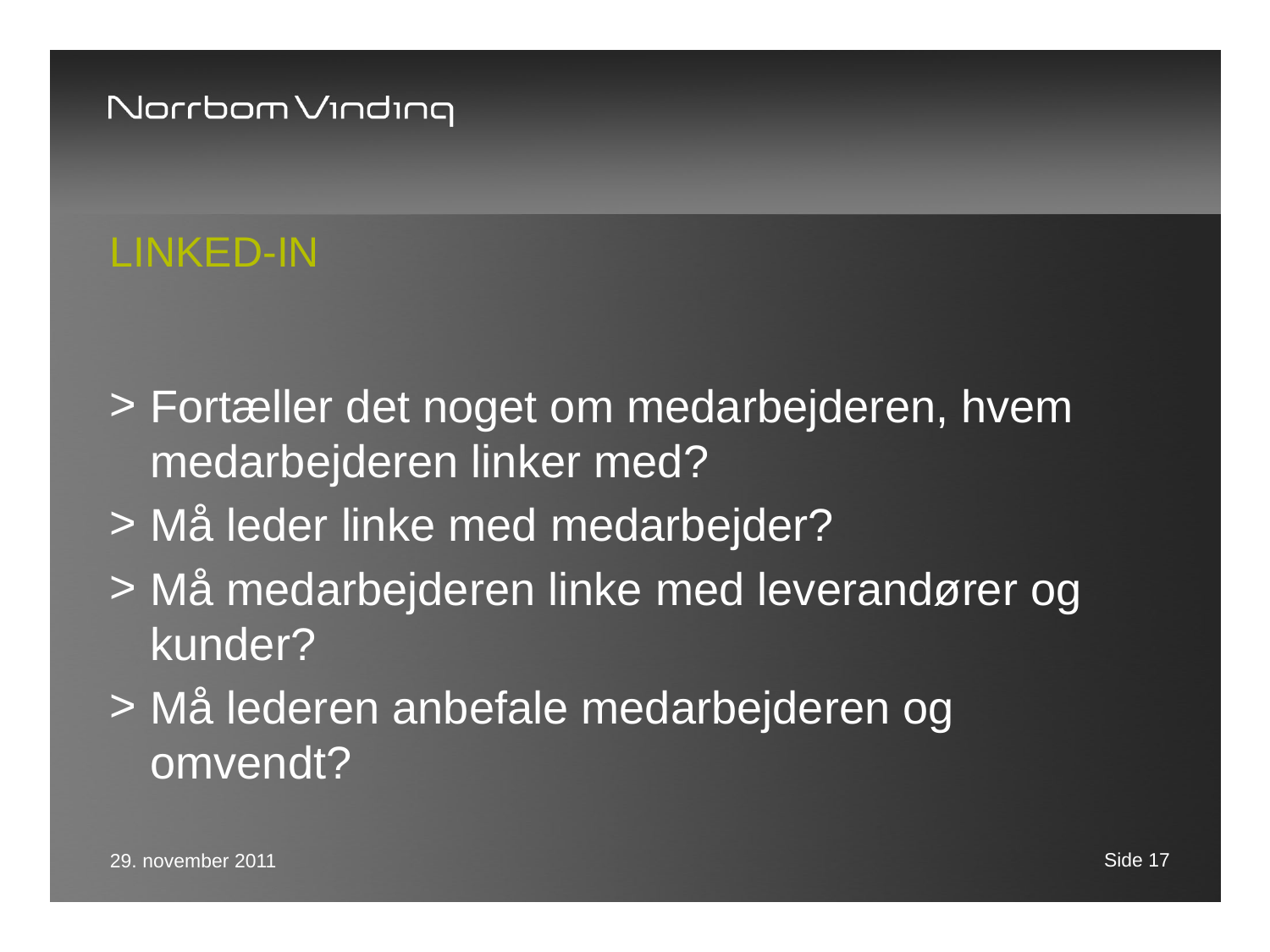

# Linked-in
Fortæller det noget om medarbejderen, hvem medarbejderen linker med?
Må leder linke med medarbejder?
Må medarbejderen linke med leverandører og kunder?
Må lederen anbefale medarbejderen og omvendt?

Side 17
29. november 2011